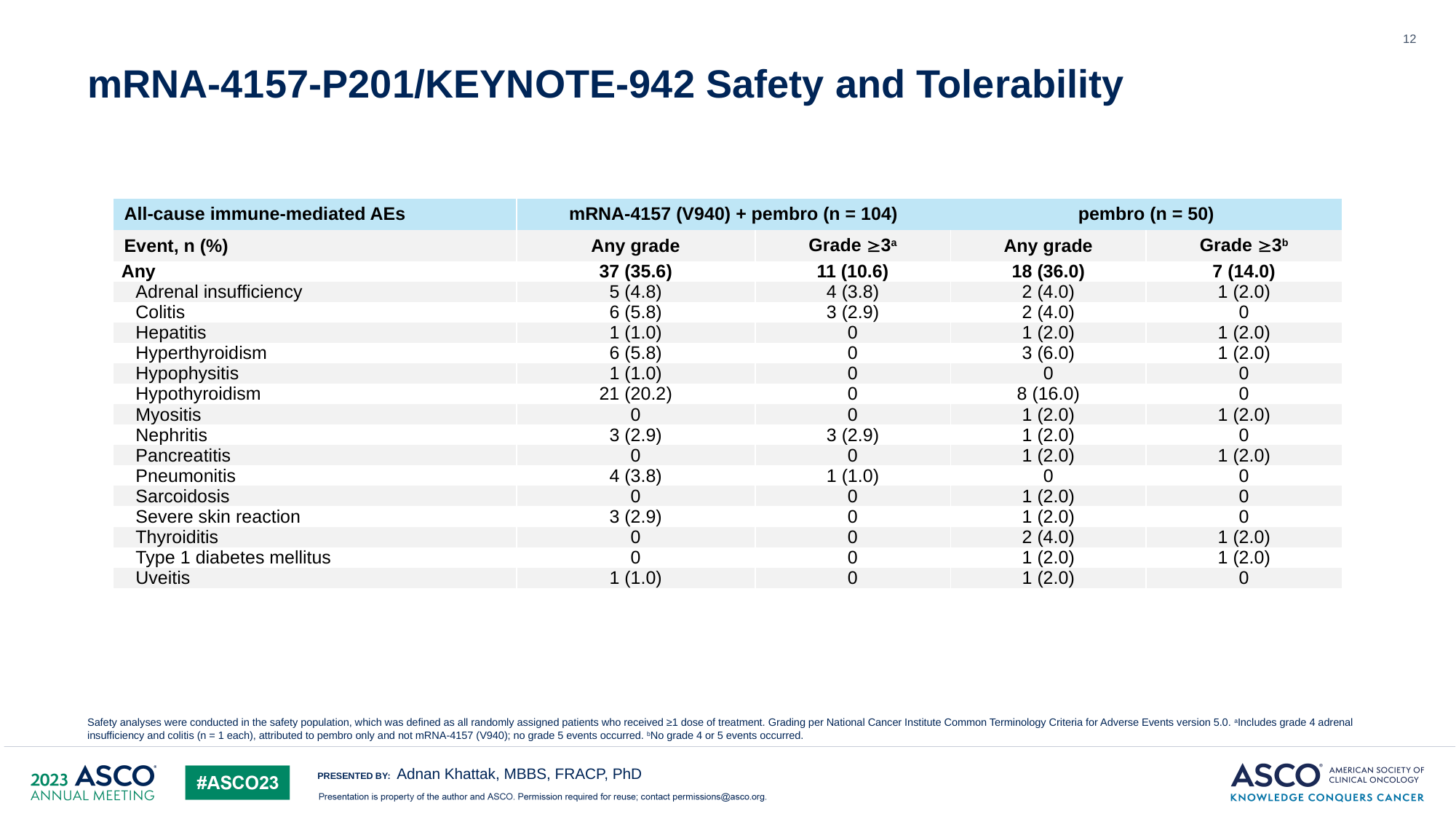

12
# mRNA-4157-P201/KEYNOTE-942 Safety and Tolerability

| All-cause immune-mediated AEs | mRNA-4157 (V940) + pembro (n = 104) |  | pembro (n = 50) |  |
| --- | --- | --- | --- | --- |
| Event, n (%) | Any grade | Grade ≥3a | Any grade | Grade ≥3b |
| Any | 37 (35.6) | 11 (10.6) | 18 (36.0) | 7 (14.0) |
| Adrenal insufficiency | 5 (4.8) | 4 (3.8) | 2 (4.0) | 1 (2.0) |
| Colitis | 6 (5.8) | 3 (2.9) | 2 (4.0) | 0 |
| Hepatitis | 1 (1.0) | 0 | 1 (2.0) | 1 (2.0) |
| Hyperthyroidism | 6 (5.8) | 0 | 3 (6.0) | 1 (2.0) |
| Hypophysitis | 1 (1.0) | 0 | 0 | 0 |
| Hypothyroidism | 21 (20.2) | 0 | 8 (16.0) | 0 |
| Myositis | 0 | 0 | 1 (2.0) | 1 (2.0) |
| Nephritis | 3 (2.9) | 3 (2.9) | 1 (2.0) | 0 |
| Pancreatitis | 0 | 0 | 1 (2.0) | 1 (2.0) |
| Pneumonitis | 4 (3.8) | 1 (1.0) | 0 | 0 |
| Sarcoidosis | 0 | 0 | 1 (2.0) | 0 |
| Severe skin reaction | 3 (2.9) | 0 | 1 (2.0) | 0 |
| Thyroiditis | 0 | 0 | 2 (4.0) | 1 (2.0) |
| Type 1 diabetes mellitus | 0 | 0 | 1 (2.0) | 1 (2.0) |
| Uveitis | 1 (1.0) | 0 | 1 (2.0) | 0 |
Safety analyses were conducted in the safety population, which was defined as all randomly assigned patients who received ≥1 dose of treatment. Grading per National Cancer Institute Common Terminology Criteria for Adverse Events version 5.0. aIncludes grade 4 adrenal insufficiency and colitis (n = 1 each), attributed to pembro only and not mRNA-4157 (V940); no grade 5 events occurred. bNo grade 4 or 5 events occurred.
Adnan Khattak, MBBS, FRACP, PhD